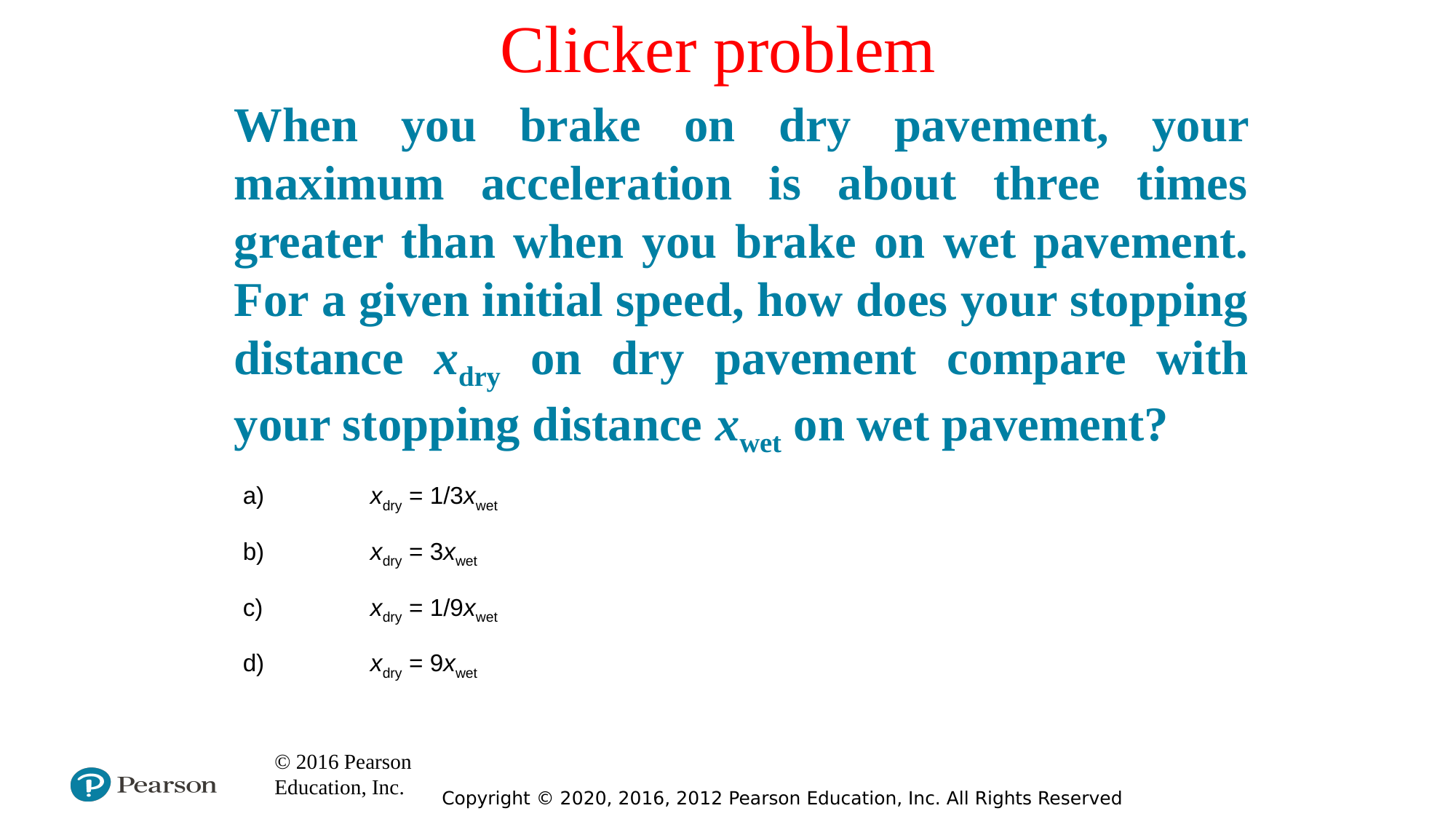

Clicker problem
# When you brake on dry pavement, your maximum acceleration is about three times greater than when you brake on wet pavement. For a given initial speed, how does your stopping distance xdry on dry pavement compare with your stopping distance xwet on wet pavement?
a)	xdry = 1/3xwet
b)	xdry = 3xwet
c)	xdry = 1/9xwet
d)	xdry = 9xwet
© 2016 Pearson Education, Inc.